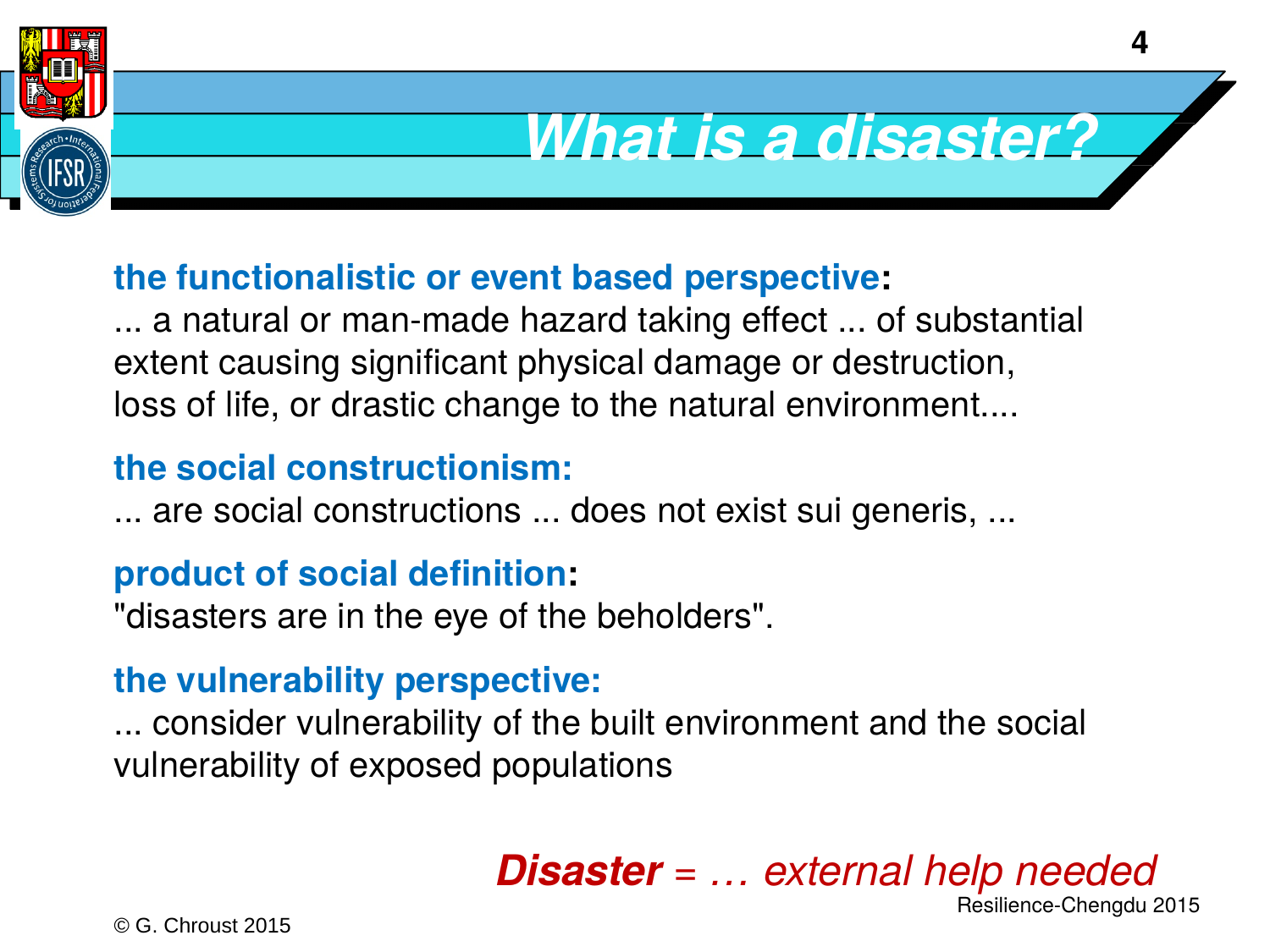

# What is a disaster?
the functionalistic or event based perspective:
... a natural or man-made hazard taking effect ... of substantial
extent causing significant physical damage or destruction,
loss of life, or drastic change to the natural environment....

the social constructionism:
... are social constructions ... does not exist sui generis, ...

product of social definition:
"disasters are in the eye of the beholders".

the vulnerability perspective:
... consider vulnerability of the built environment and the social
vulnerability of exposed populations
Disaster = … external help needed